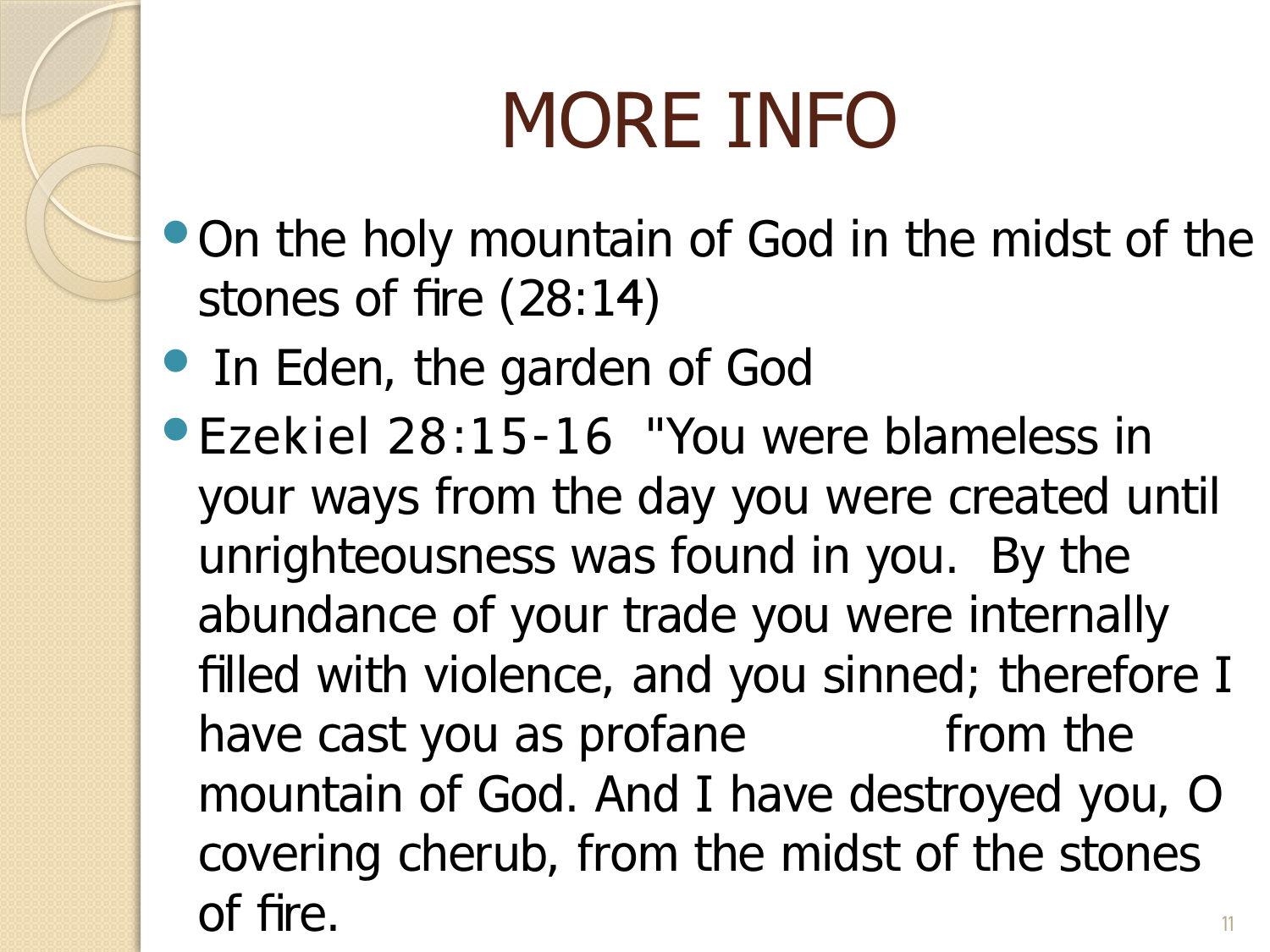

# MORE INFO
On the holy mountain of God in the midst of the stones of fire (28:14)
 In Eden, the garden of God
Ezekiel 28:15-16  "You were blameless in your ways from the day you were created until unrighteousness was found in you.  By the abundance of your trade you were internally filled with violence, and you sinned; therefore I have cast you as profane             from the mountain of God. And I have destroyed you, O covering cherub, from the midst of the stones of fire.

11